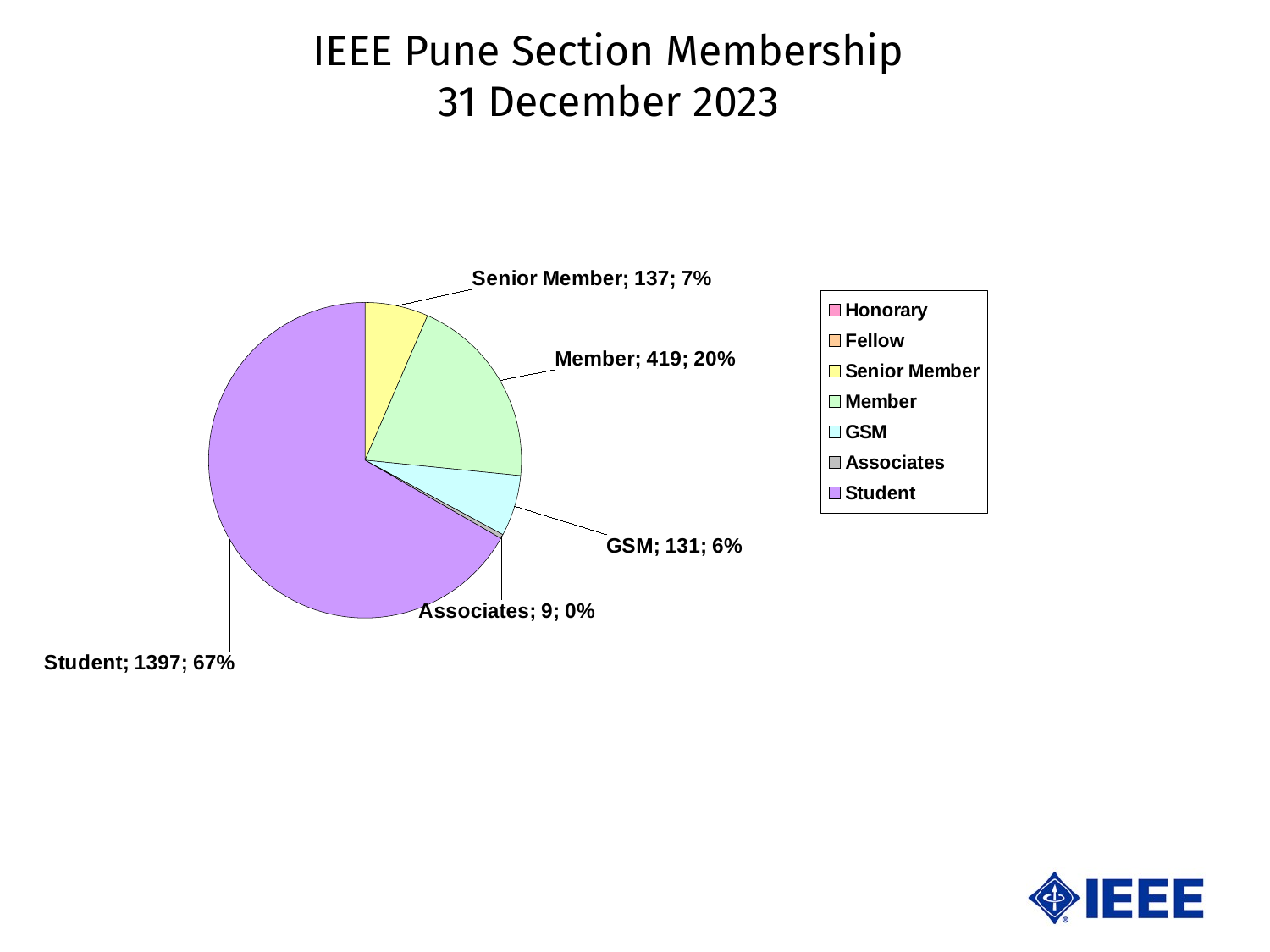

IEEE Pune Section Membership
31 December 2023

### Chart

| Category | Pune |  |
|---|---|---|
| Honorary | 0.0 | 0.0 |
| Fellow | 0.0 | 0.0 |
| Senior Member | 137.0 | 6.54562828475872 |
| Member | 419.0 | 20.01911132345915 |
| GSM | 131.0 | 6.258958432871477 |
| Associates | 9.0 | 0.43000477783086477 |
| Student | 1397.0 | 66.7462971810798 |